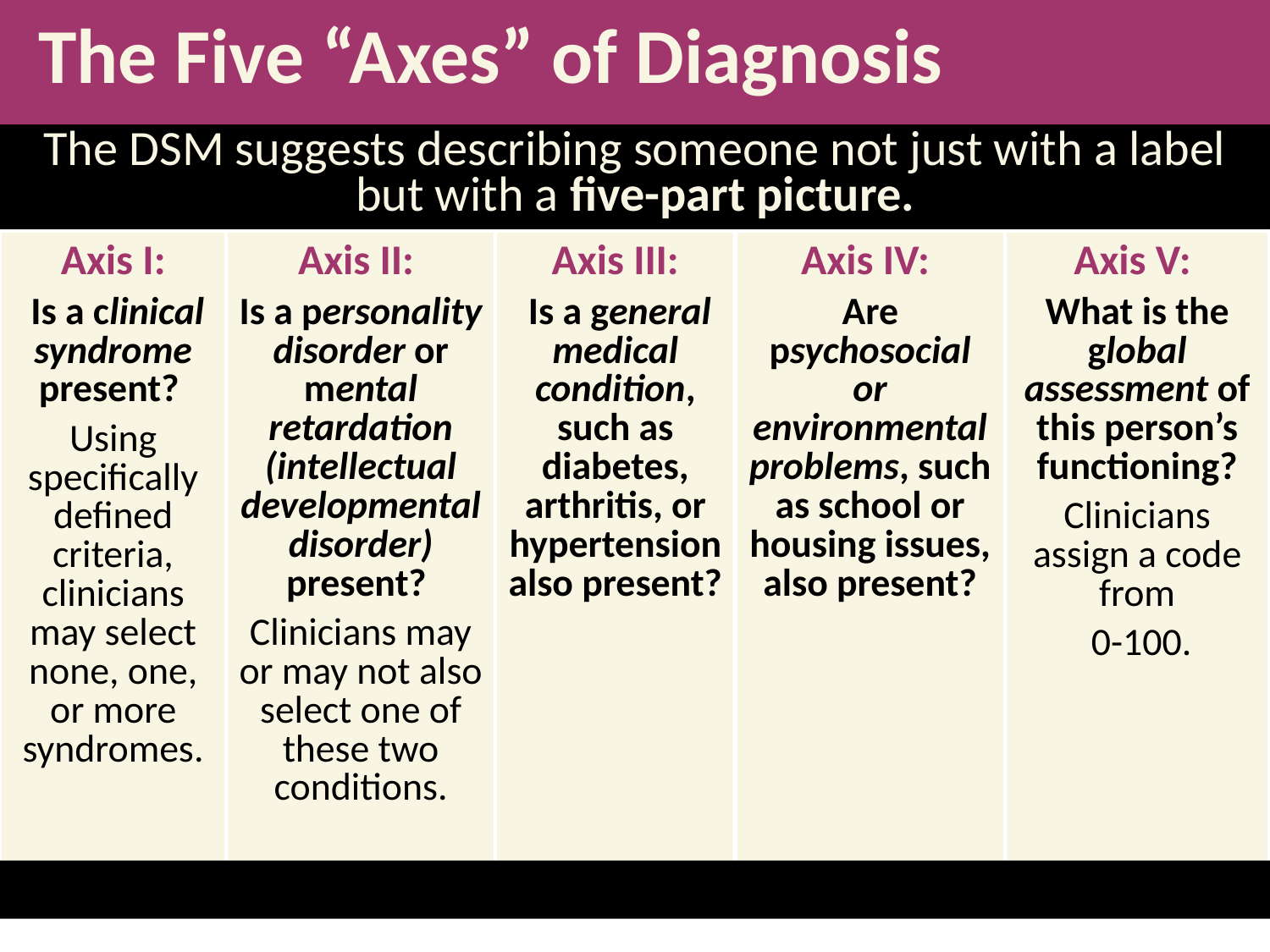

The Five “Axes” of Diagnosis
The DSM suggests describing someone not just with a label but with a five-part picture.
Axis I:
 Is a clinical syndrome present?
Using specifically defined criteria, clinicians may select none, one, or more syndromes.
Axis II:
Is a personality disorder or mental retardation (intellectual developmental disorder) present?
Clinicians may or may not also select one of these two conditions.
Axis III:
 Is a general medical condition, such as diabetes, arthritis, or hypertension also present?
Axis IV:
Are psychosocial or environmental problems, such as school or housing issues, also present?
Axis V:
What is the global assessment of this person’s functioning?
Clinicians assign a code from
 0-100.